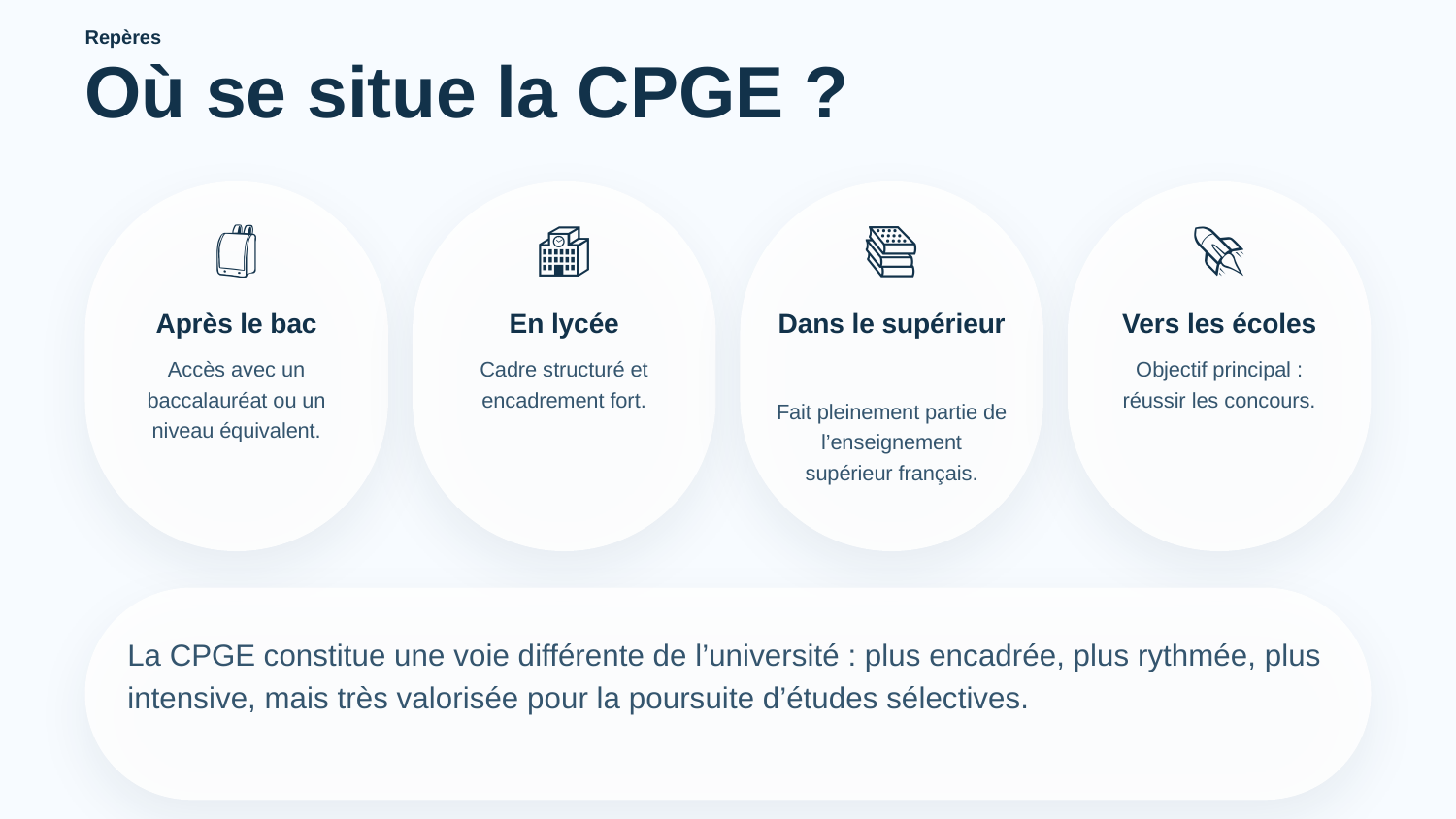

Repères
Où se situe la CPGE ?

🎒
🏫
📚
🚀
Après le bac
En lycée
Dans le supérieur
Vers les écoles
Accès avec un baccalauréat ou un niveau équivalent.
Cadre structuré et encadrement fort.
Objectif principal : réussir les concours.
Fait pleinement partie de l’enseignement supérieur français.

La CPGE constitue une voie différente de l’université : plus encadrée, plus rythmée, plus intensive, mais très valorisée pour la poursuite d’études sélectives.